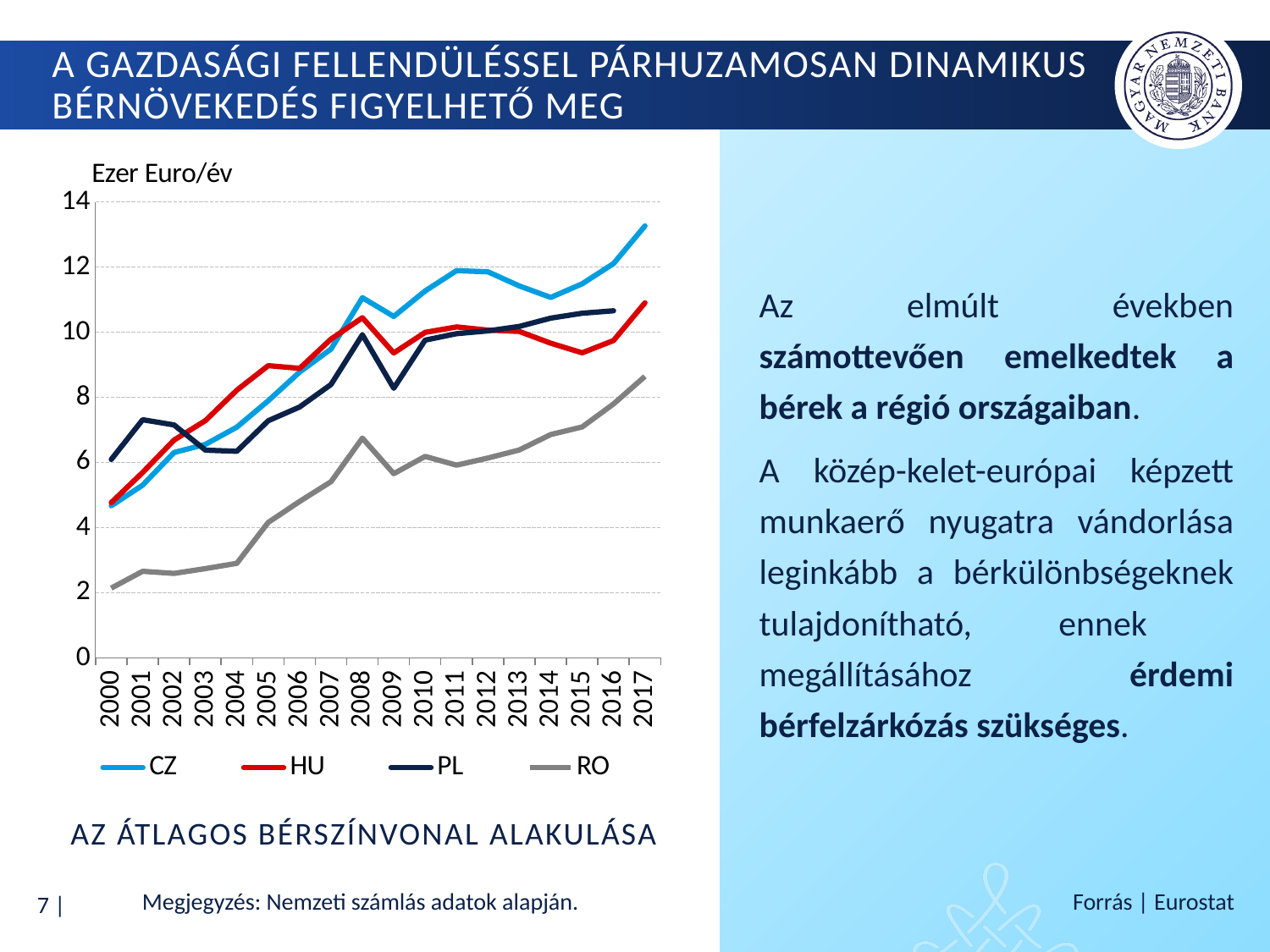

# A gazdasági fellendüléssel párhuzamosan dinamikus bérnövekedés figyelhető meg

### Chart

| Category | CZ | HU | PL | RO |
|---|---|---|---|---|
| 2000 | 4.66780267201937 | 4.765167278489221 | 6.092778220754072 | 2.1382569961576388 |
| 2001 | 5.302512242473415 | 5.692591735251381 | 7.312288127290185 | 2.656257020894181 |
| 2002 | 6.305272603802872 | 6.68757207363668 | 7.152264790728276 | 2.591794838373305 |
| 2003 | 6.55573812338446 | 7.286685159120155 | 6.377744975128403 | 2.7384451110998116 |
| 2004 | 7.085553976431575 | 8.220752041005339 | 6.343554629353974 | 2.901521654311354 |
| 2005 | 7.895103222256775 | 8.973686811014977 | 7.281683391318515 | 4.158582301488129 |
| 2006 | 8.776242356681129 | 8.890370845240295 | 7.70378354677823 | 4.800751762430594 |
| 2007 | 9.48394845027484 | 9.789326751029384 | 8.395345226182672 | 5.40857608948963 |
| 2008 | 11.059664926130317 | 10.444385931710155 | 9.921729183468571 | 6.747685362895178 |
| 2009 | 10.48469599549828 | 9.363098962205658 | 8.278594871543039 | 5.656696092410722 |
| 2010 | 11.266618055228868 | 9.994766693540402 | 9.757805395574417 | 6.18582617064348 |
| 2011 | 11.890122099689137 | 10.162800541821877 | 9.955737924342051 | 5.917896588798748 |
| 2012 | 11.855315908952045 | 10.064399213117712 | 10.041277478224803 | 6.136167403118493 |
| 2013 | 11.420553742440397 | 10.02387590052168 | 10.178364530391306 | 6.3841692949435345 |
| 2014 | 11.067660082097525 | 9.661762081237992 | 10.433037771078007 | 6.858232496036051 |
| 2015 | 11.486566312916302 | 9.367175463477842 | 10.583295560273875 | 7.089129941304278 |
| 2016 | 12.108243320576559 | 9.745430016194272 | 10.658460379017443 | 7.797867952663472 |
| 2017 | 13.263688887714569 | 10.901881220153602 | None | 8.643342213461864 |
Az elmúlt években számottevően emelkedtek a bérek a régió országaiban.
A közép-kelet-európai képzett munkaerő nyugatra vándorlása leginkább a bérkülönbségeknek tulajdonítható, ennek  megállításához érdemi bérfelzárkózás szükséges.
Az Átlagos bérszínvonal alakulása
Megjegyzés: Nemzeti számlás adatok alapján.
Forrás | Eurostat